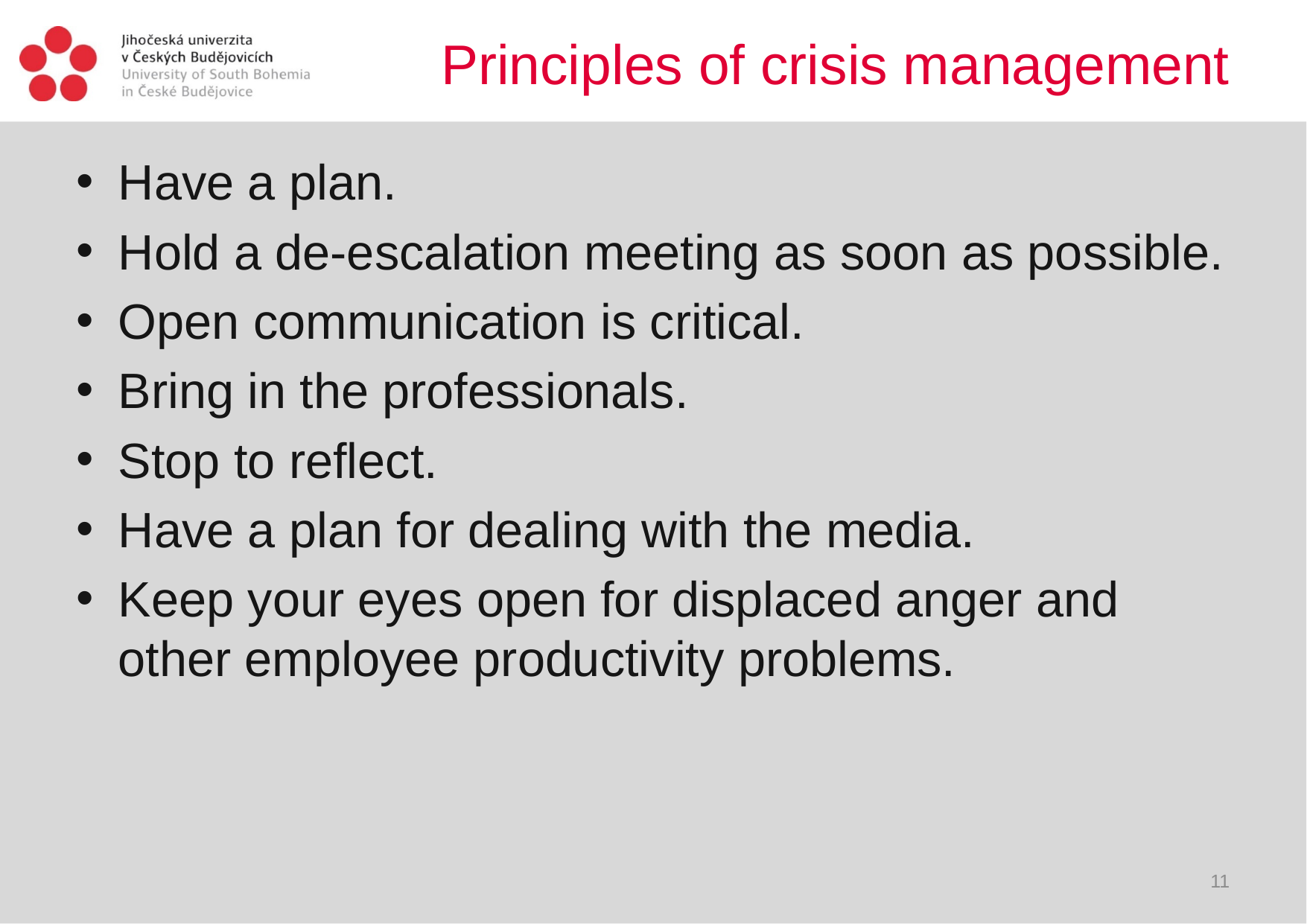

# Principles of crisis management
Have a plan.
Hold a de-escalation meeting as soon as possible.
Open communication is critical.
Bring in the professionals.
Stop to reflect.
Have a plan for dealing with the media.
Keep your eyes open for displaced anger and other employee productivity problems.
11